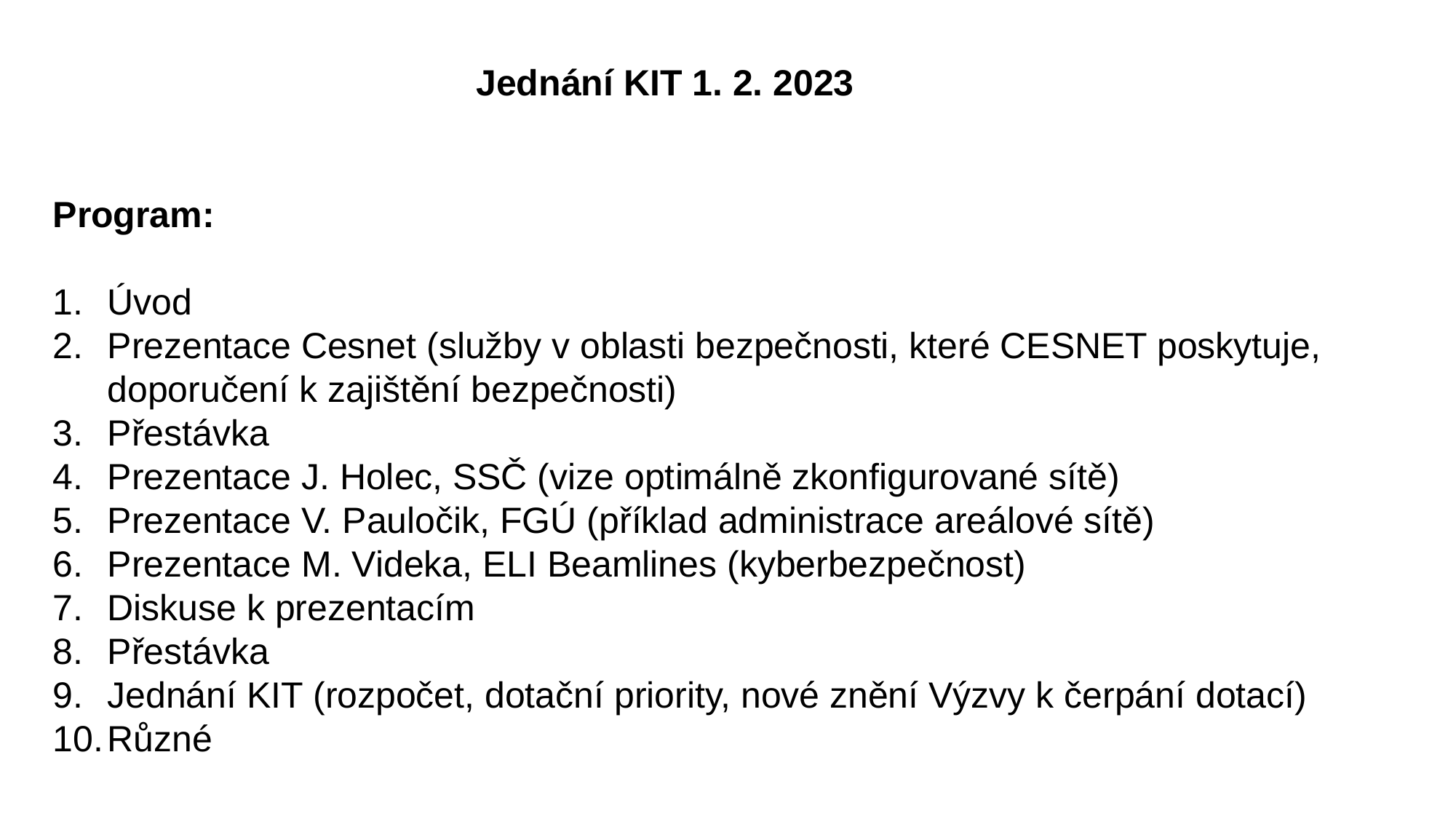

Jednání KIT 1. 2. 2023

Program:

Úvod
Prezentace Cesnet (služby v oblasti bezpečnosti, které CESNET poskytuje, doporučení k zajištění bezpečnosti)
Přestávka
Prezentace J. Holec, SSČ (vize optimálně zkonfigurované sítě)
Prezentace V. Pauločik, FGÚ (příklad administrace areálové sítě)
Prezentace M. Videka, ELI Beamlines (kyberbezpečnost)
Diskuse k prezentacím
Přestávka
Jednání KIT (rozpočet, dotační priority, nové znění Výzvy k čerpání dotací)
Různé